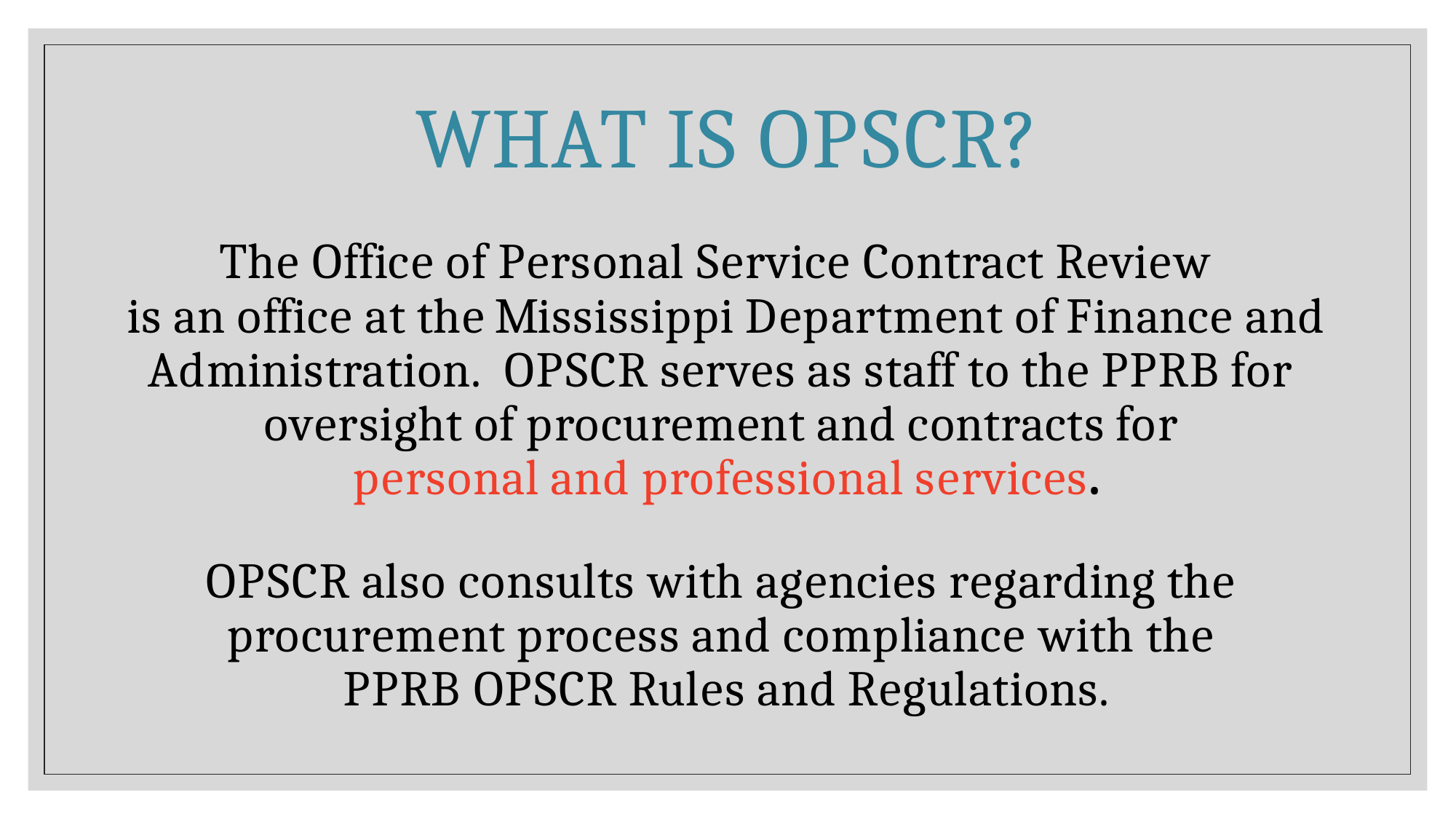

# What is OPSCR? The Office of Personal Service Contract Review is an office at the Mississippi Department of Finance and Administration.  OPSCR serves as staff to the PPRB for oversight of procurement and contracts for personal and professional services. OPSCR also consults with agencies regarding the procurement process and compliance with the PPRB OPSCR Rules and Regulations.